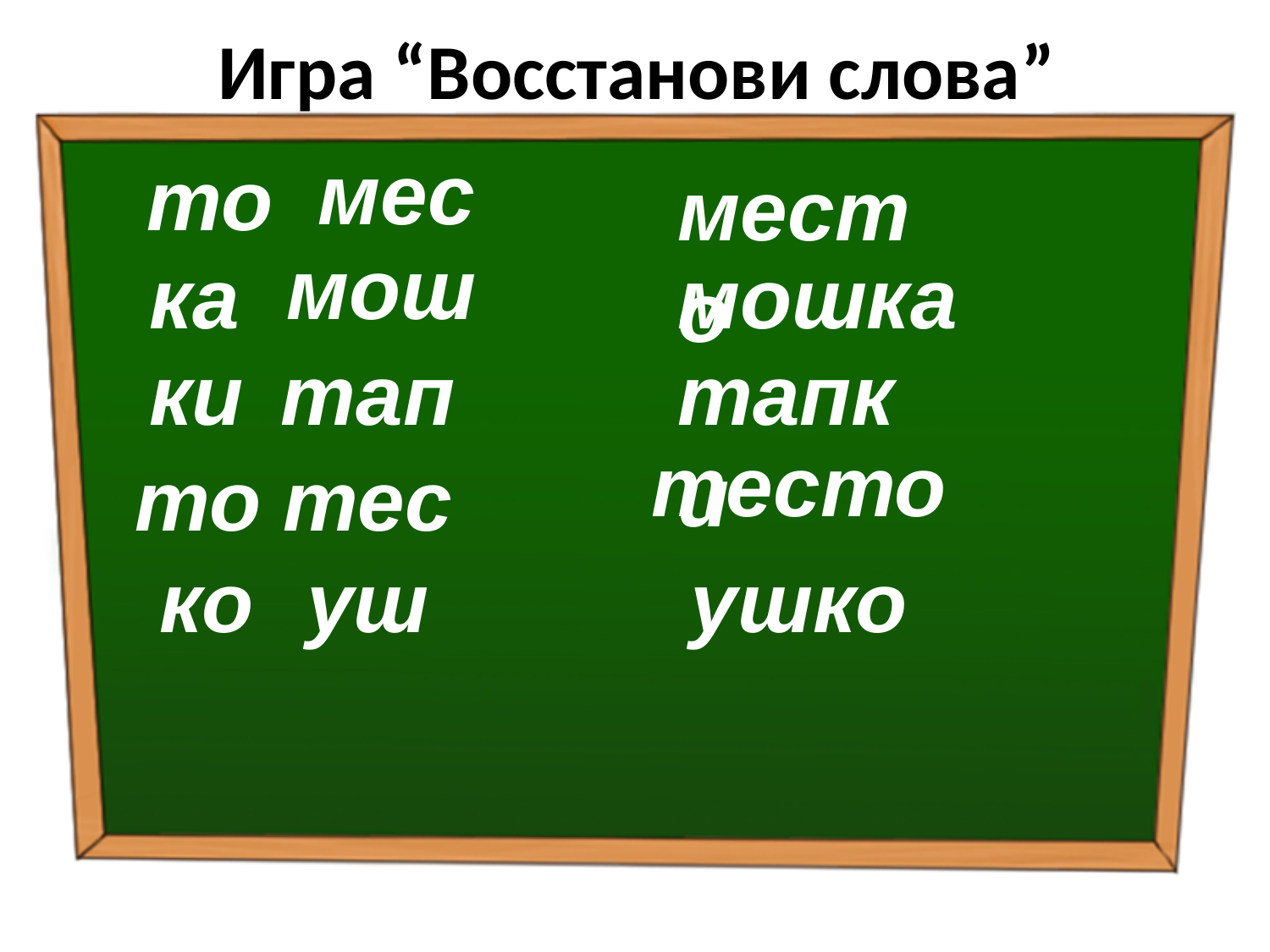

# Игра “Восстанови слова”
то
место
мес
ка
мошка

мош
ки
тап
тапки
тесто
то
тес
ушко
уш
ко